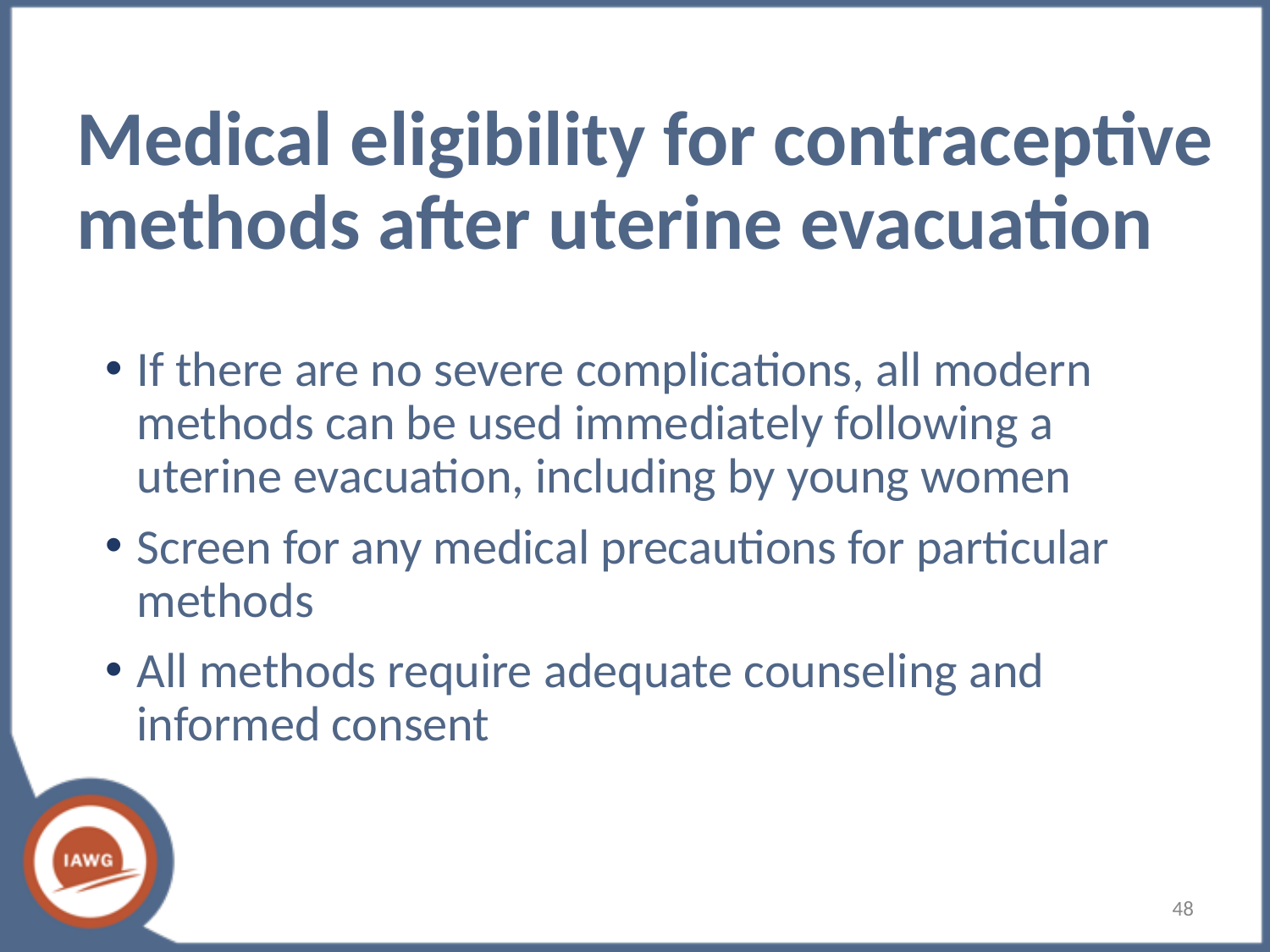

# Medical eligibility for contraceptive methods after uterine evacuation
If there are no severe complications, all modern methods can be used immediately following a uterine evacuation, including by young women
Screen for any medical precautions for particular methods
All methods require adequate counseling and informed consent
48